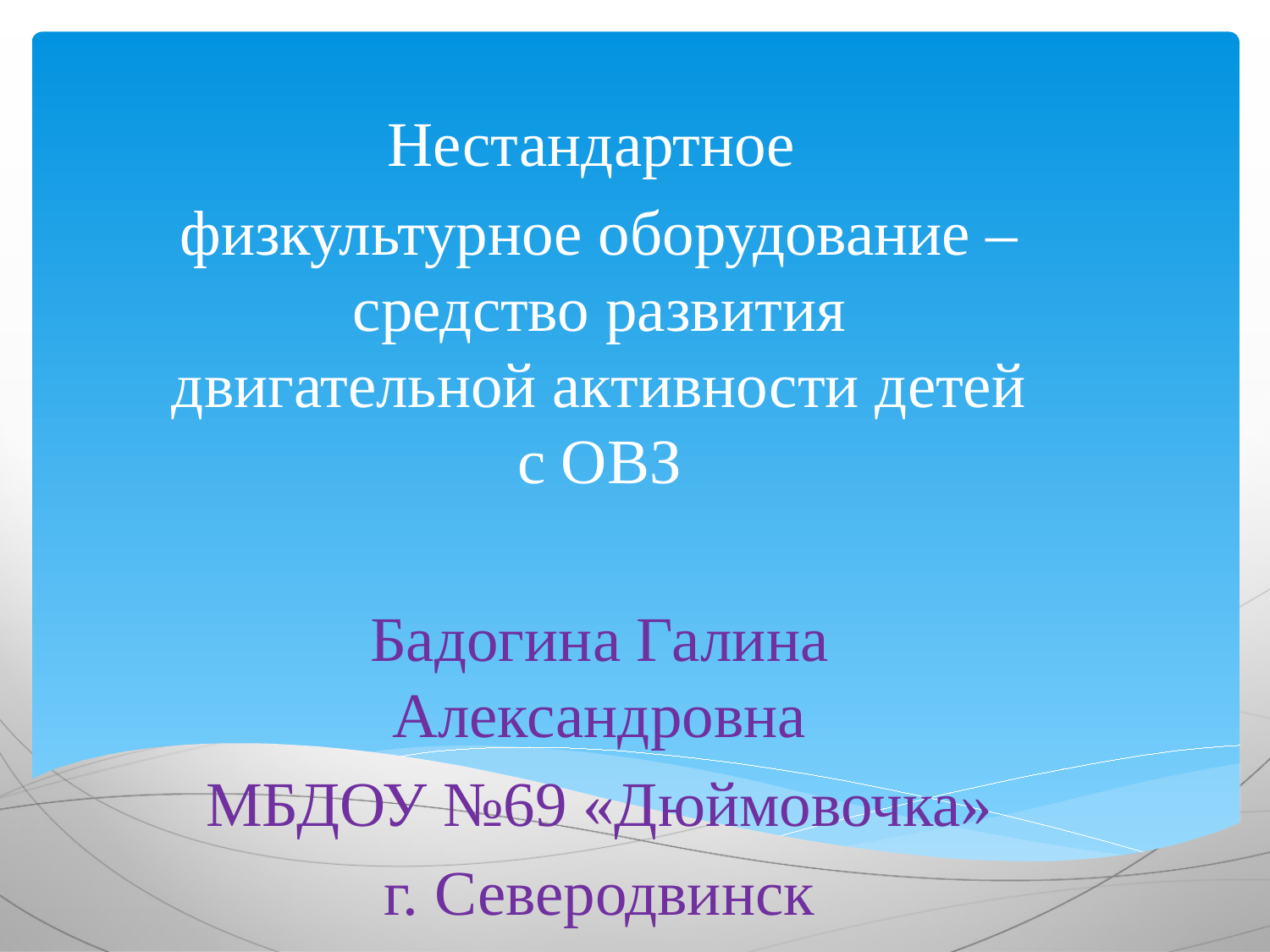

Нестандартное
физкультурное оборудование – средство развития двигательной активности детей с ОВЗ

Бадогина Галина Александровна
МБДОУ №69 «Дюймовочка»
г. Северодвинск

МБДОУ № 69
#